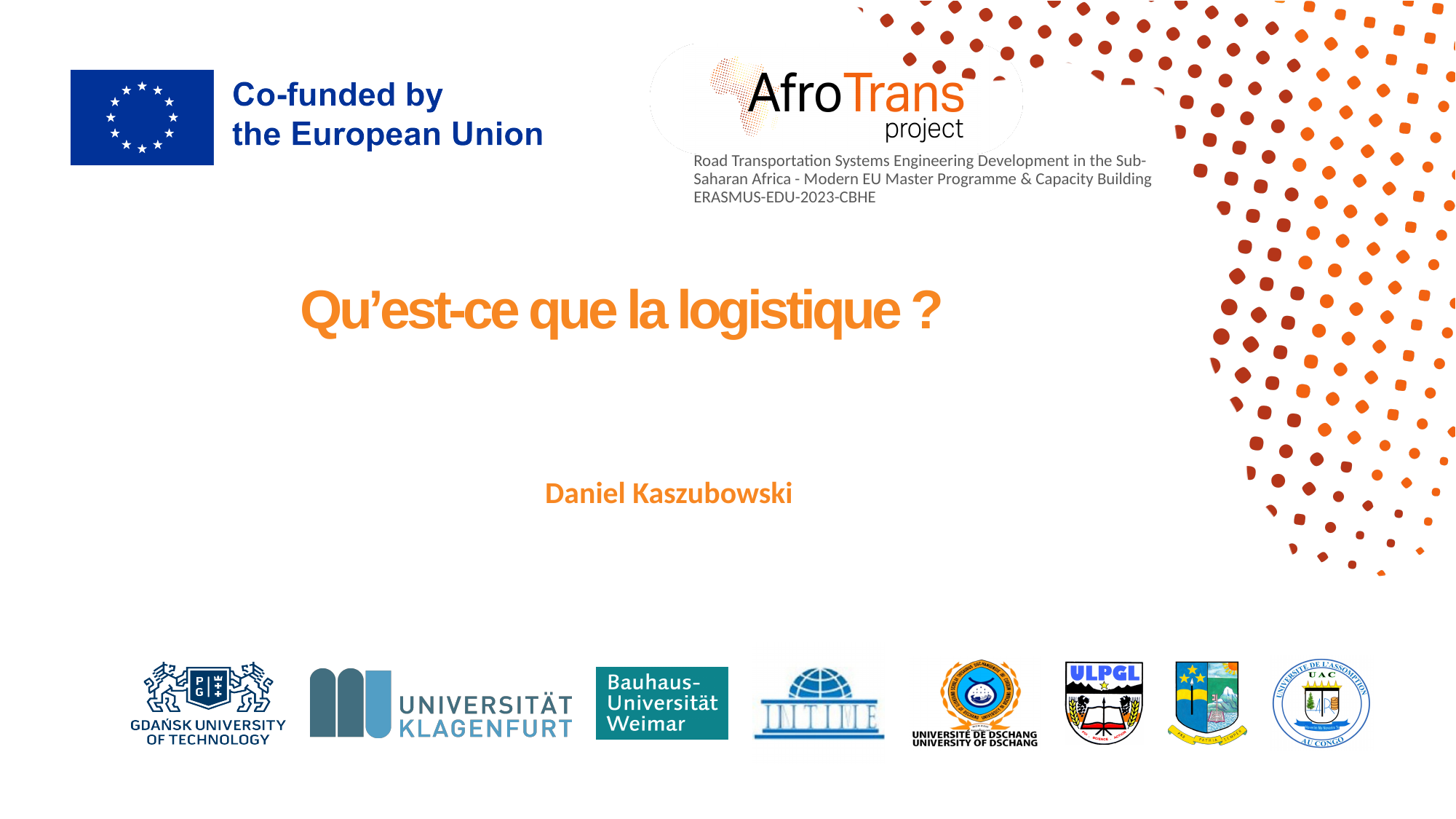

# Qu’est-ce que la logistique ?
Daniel Kaszubowski